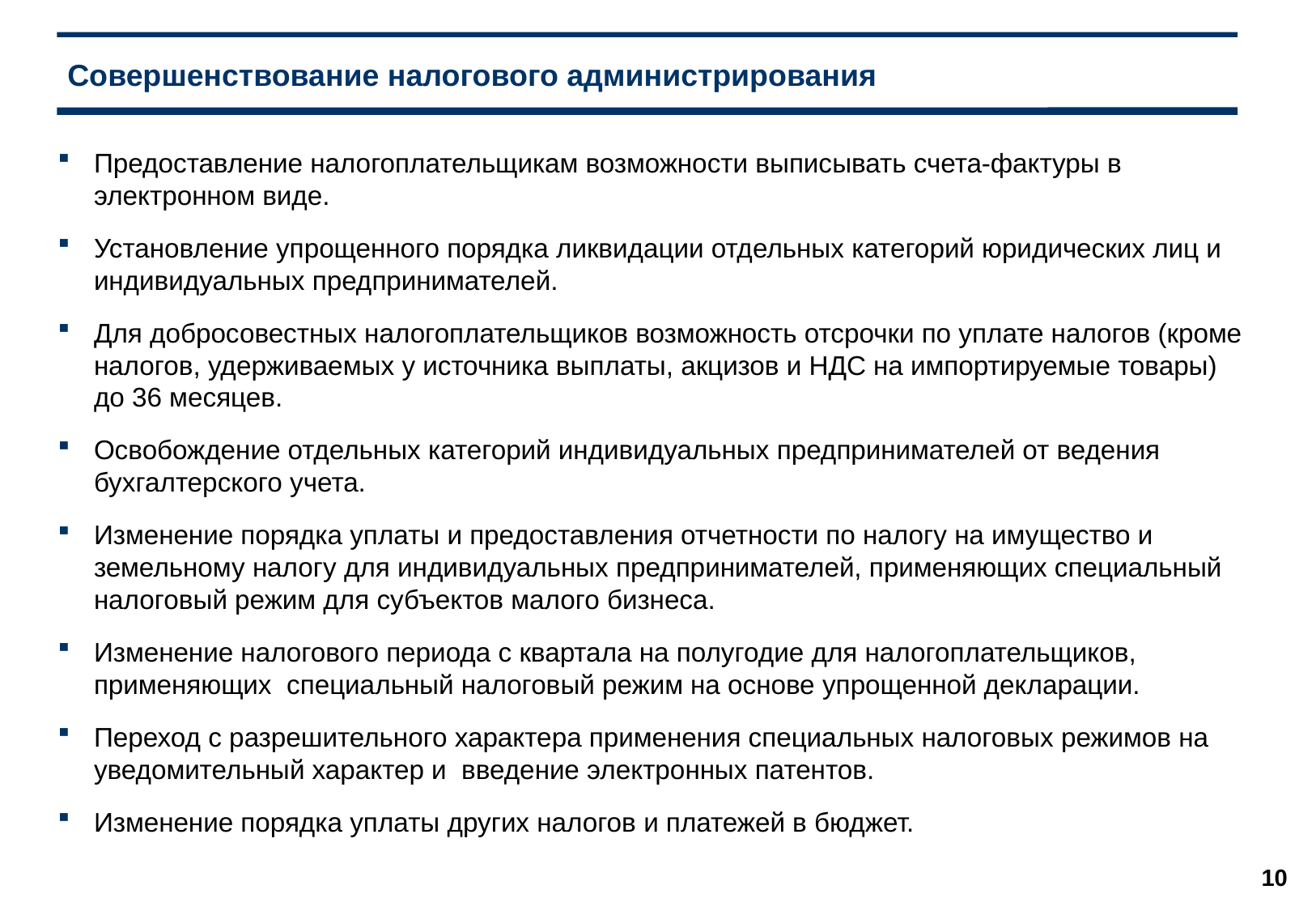

# Совершенствование налогового администрирования
Предоставление налогоплательщикам возможности выписывать счета-фактуры в электронном виде.
Установление упрощенного порядка ликвидации отдельных категорий юридических лиц и индивидуальных предпринимателей.
Для добросовестных налогоплательщиков возможность отсрочки по уплате налогов (кроме налогов, удерживаемых у источника выплаты, акцизов и НДС на импортируемые товары) до 36 месяцев.
Освобождение отдельных категорий индивидуальных предпринимателей от ведения бухгалтерского учета.
Изменение порядка уплаты и предоставления отчетности по налогу на имущество и земельному налогу для индивидуальных предпринимателей, применяющих специальный налоговый режим для субъектов малого бизнеса.
Изменение налогового периода с квартала на полугодие для налогоплательщиков, применяющих  специальный налоговый режим на основе упрощенной декларации.
Переход с разрешительного характера применения специальных налоговых режимов на  уведомительный характер и  введение электронных патентов.
Изменение порядка уплаты других налогов и платежей в бюджет.